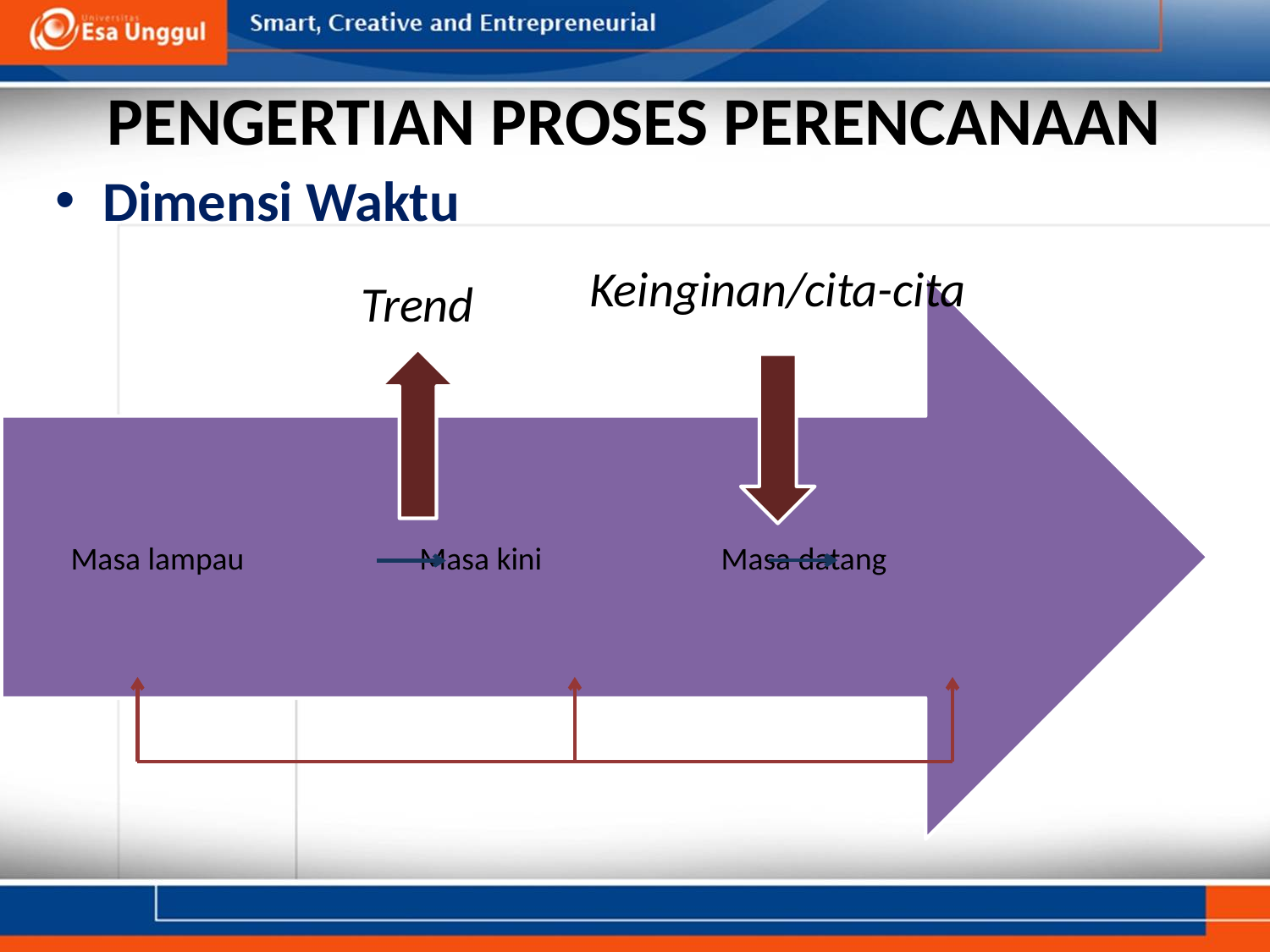

# PENGERTIAN PROSES PERENCANAAN
Dimensi Waktu
Keinginan/cita-cita
Trend
Masa lampau
Masa kini
Masa datang